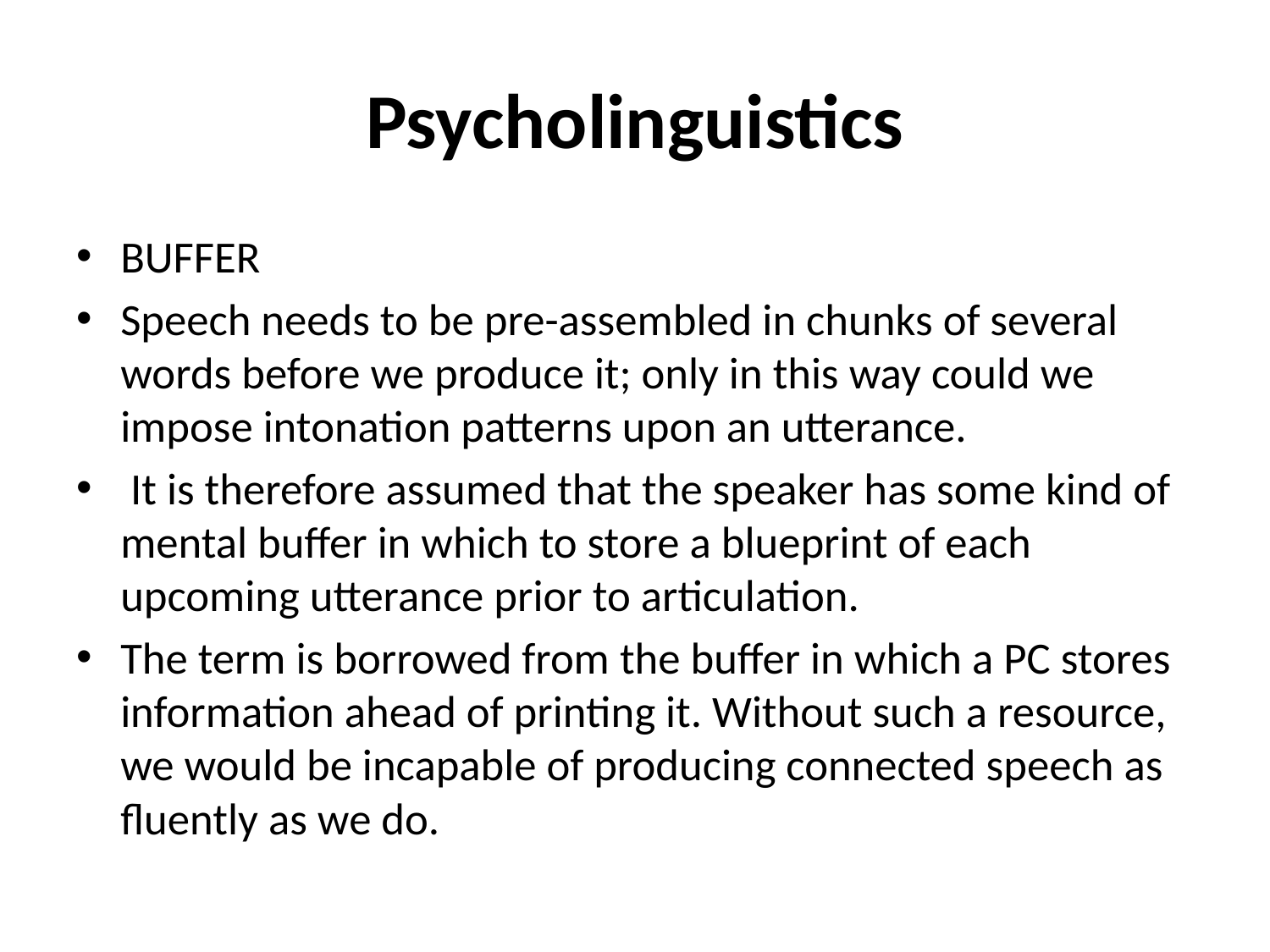

# Psycholinguistics
BUFFER
Speech needs to be pre-assembled in chunks of several words before we produce it; only in this way could we impose intonation patterns upon an utterance.
 It is therefore assumed that the speaker has some kind of mental buffer in which to store a blueprint of each upcoming utterance prior to articulation.
The term is borrowed from the buffer in which a PC stores information ahead of printing it. Without such a resource, we would be incapable of producing connected speech as fluently as we do.